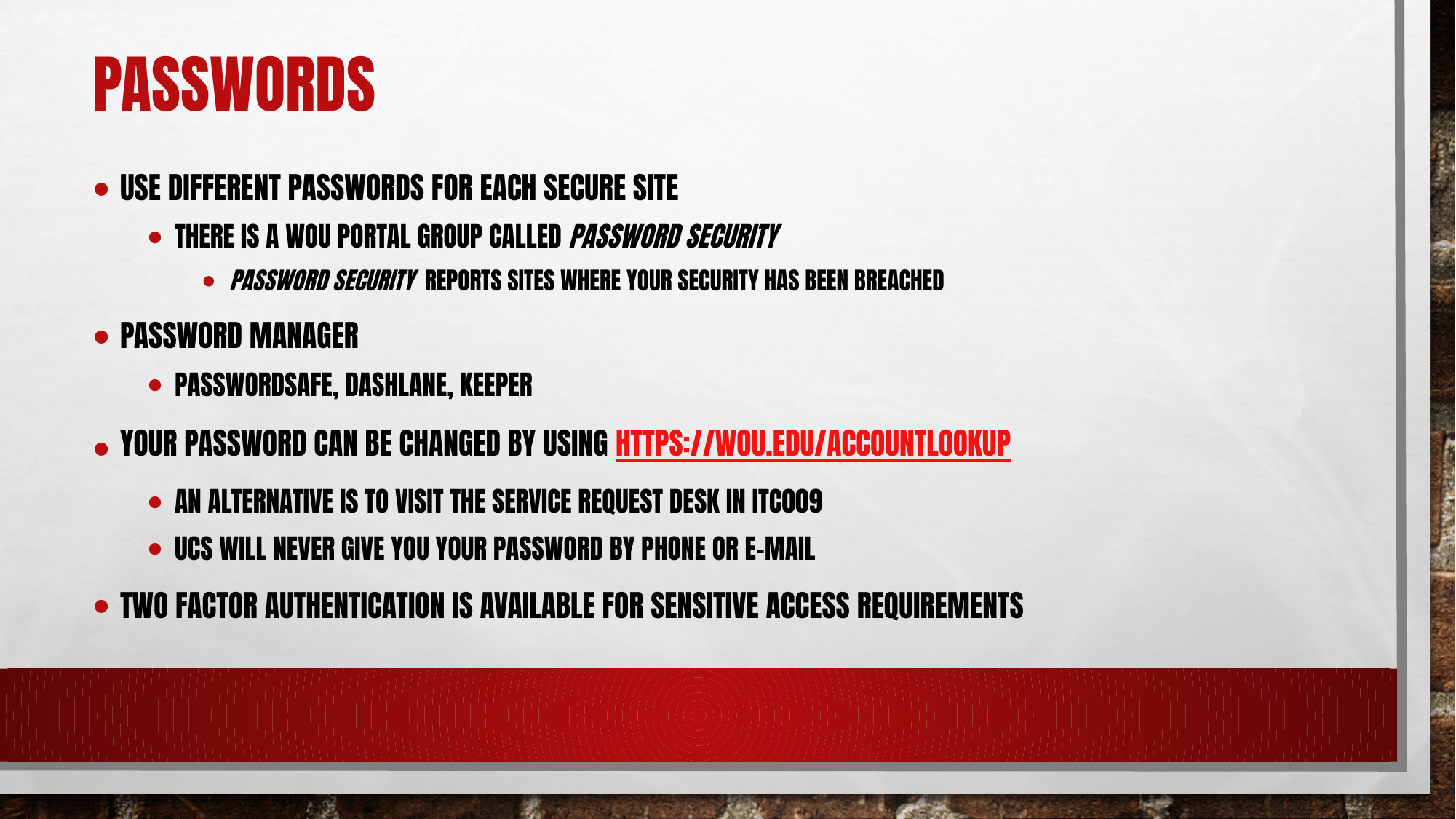

# Passwords
Use different passwords for each secure site
There is a wou portal group called password security
Password security  reports sites where your security has been breached
Password manager
PasswordSafe, dashlane, keeper
Your password can be changed by using https://wou.edu/accountlookup
An alternative is to visit the service request desk in ITC009
Ucs will never give you your password by phone or e-mail
Two factor authentication is available for sensitive access requirements